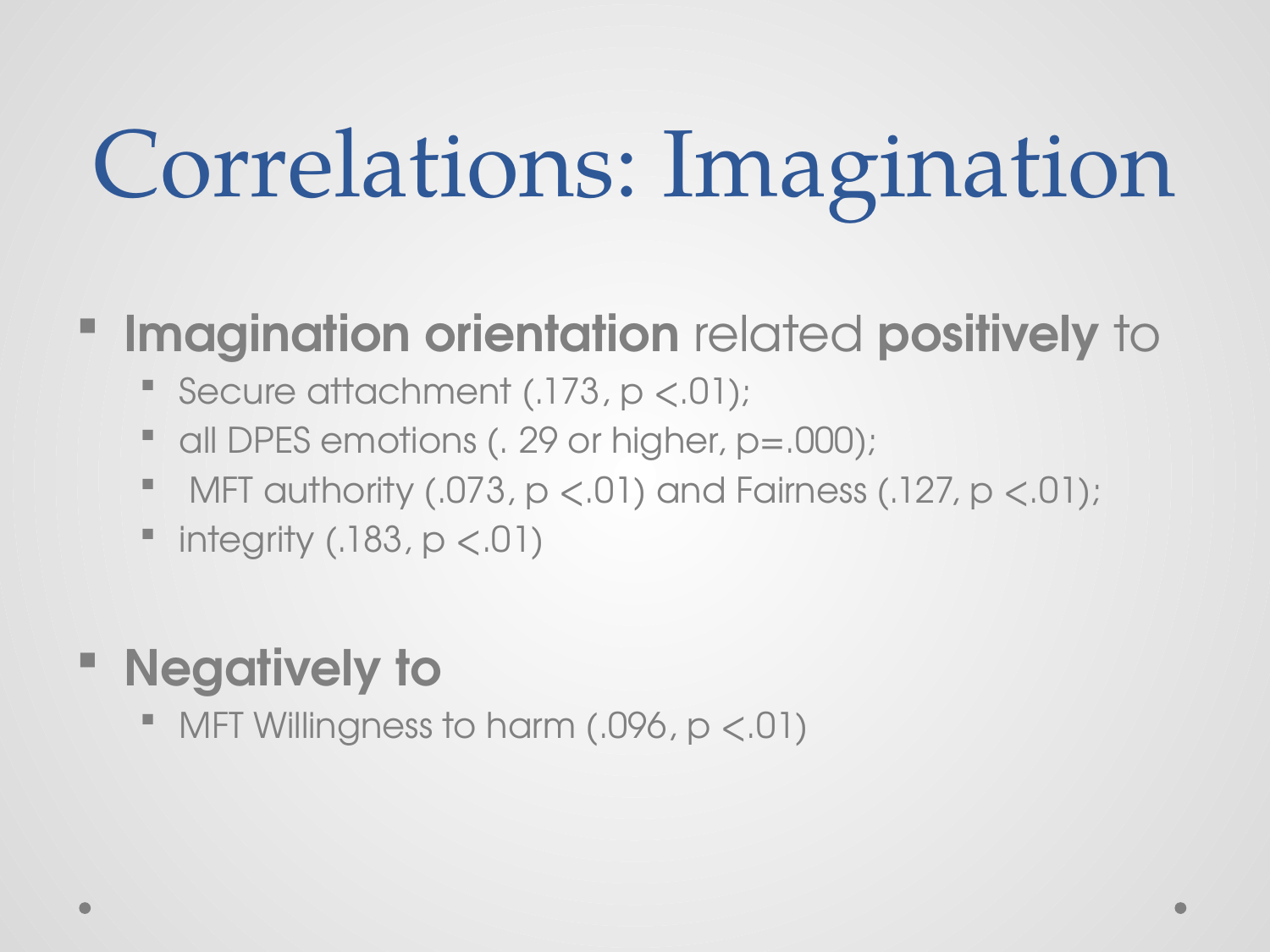

# Correlations: Imagination
Imagination orientation related positively to
Secure attachment (.173, p <.01);
all DPES emotions (. 29 or higher, p=.000);
 MFT authority (.073, p <.01) and Fairness (.127, p <.01);
integrity (.183, p <.01)

Negatively to
MFT Willingness to harm (.096, p <.01)